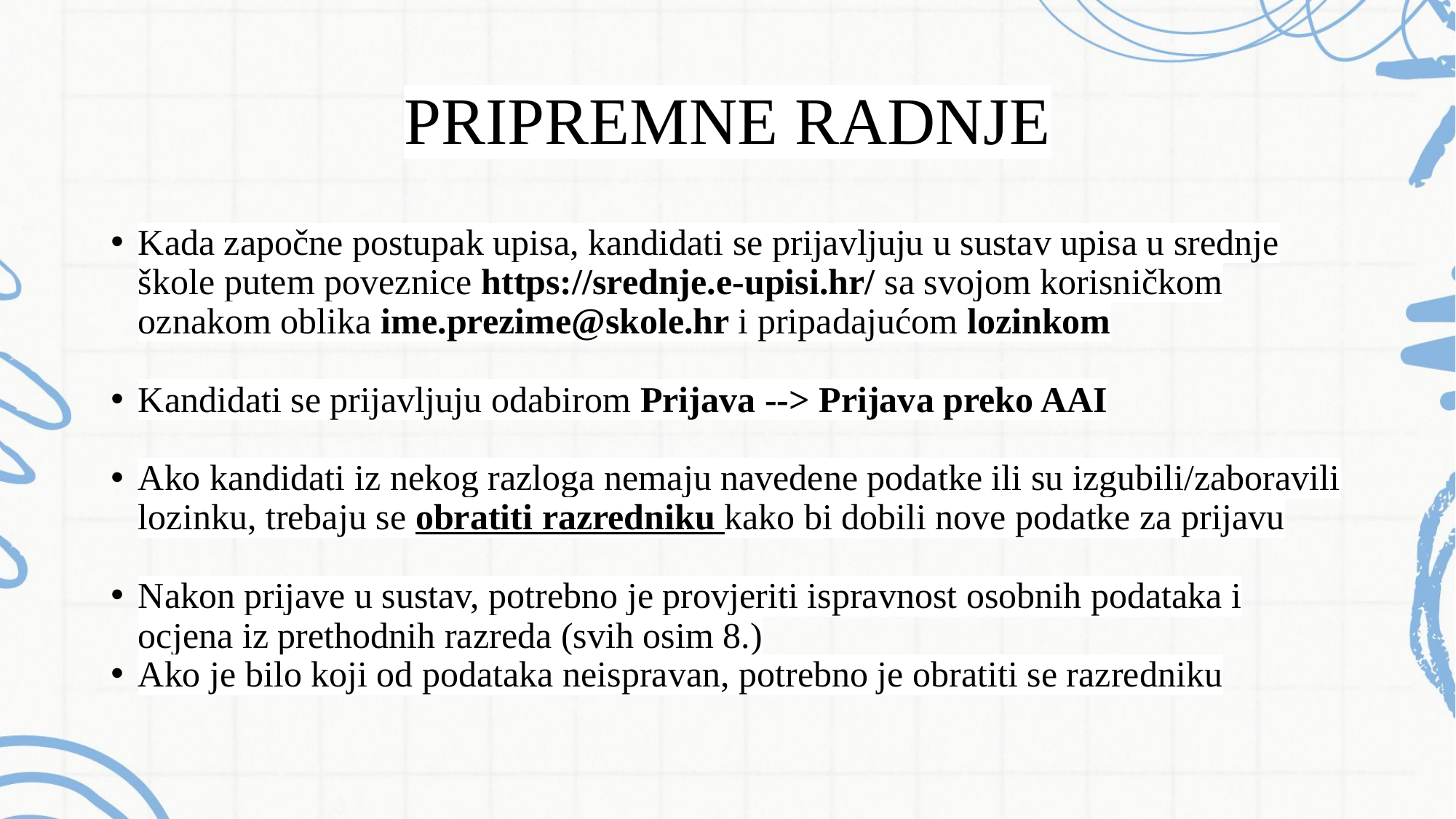

# PRIPREMNE RADNJE
Kada započne postupak upisa, kandidati se prijavljuju u sustav upisa u srednje škole putem poveznice https://srednje.e-upisi.hr/ sa svojom korisničkom oznakom oblika ime.prezime@skole.hr i pripadajućom lozinkom

Kandidati se prijavljuju odabirom Prijava --> Prijava preko AAI

Ako kandidati iz nekog razloga nemaju navedene podatke ili su izgubili/zaboravili lozinku, trebaju se obratiti razredniku kako bi dobili nove podatke za prijavu

Nakon prijave u sustav, potrebno je provjeriti ispravnost osobnih podataka i ocjena iz prethodnih razreda (svih osim 8.)
Ako je bilo koji od podataka neispravan, potrebno je obratiti se razredniku